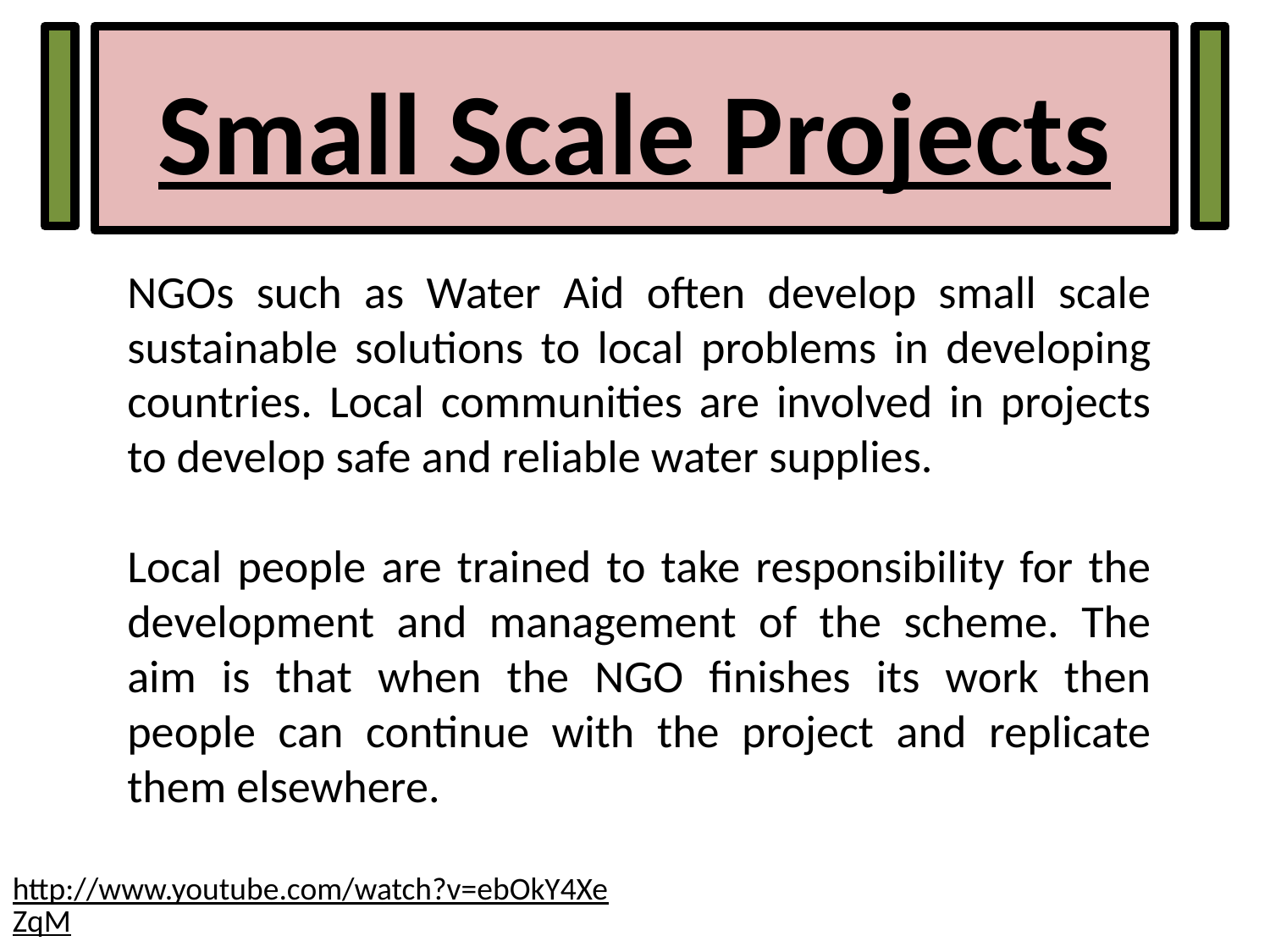

Small Scale Projects

NGOs such as Water Aid often develop small scale sustainable solutions to local problems in developing countries. Local communities are involved in projects to develop safe and reliable water supplies.

Local people are trained to take responsibility for the development and management of the scheme. The aim is that when the NGO finishes its work then people can continue with the project and replicate them elsewhere.
http://www.youtube.com/watch?v=ebOkY4XeZqM